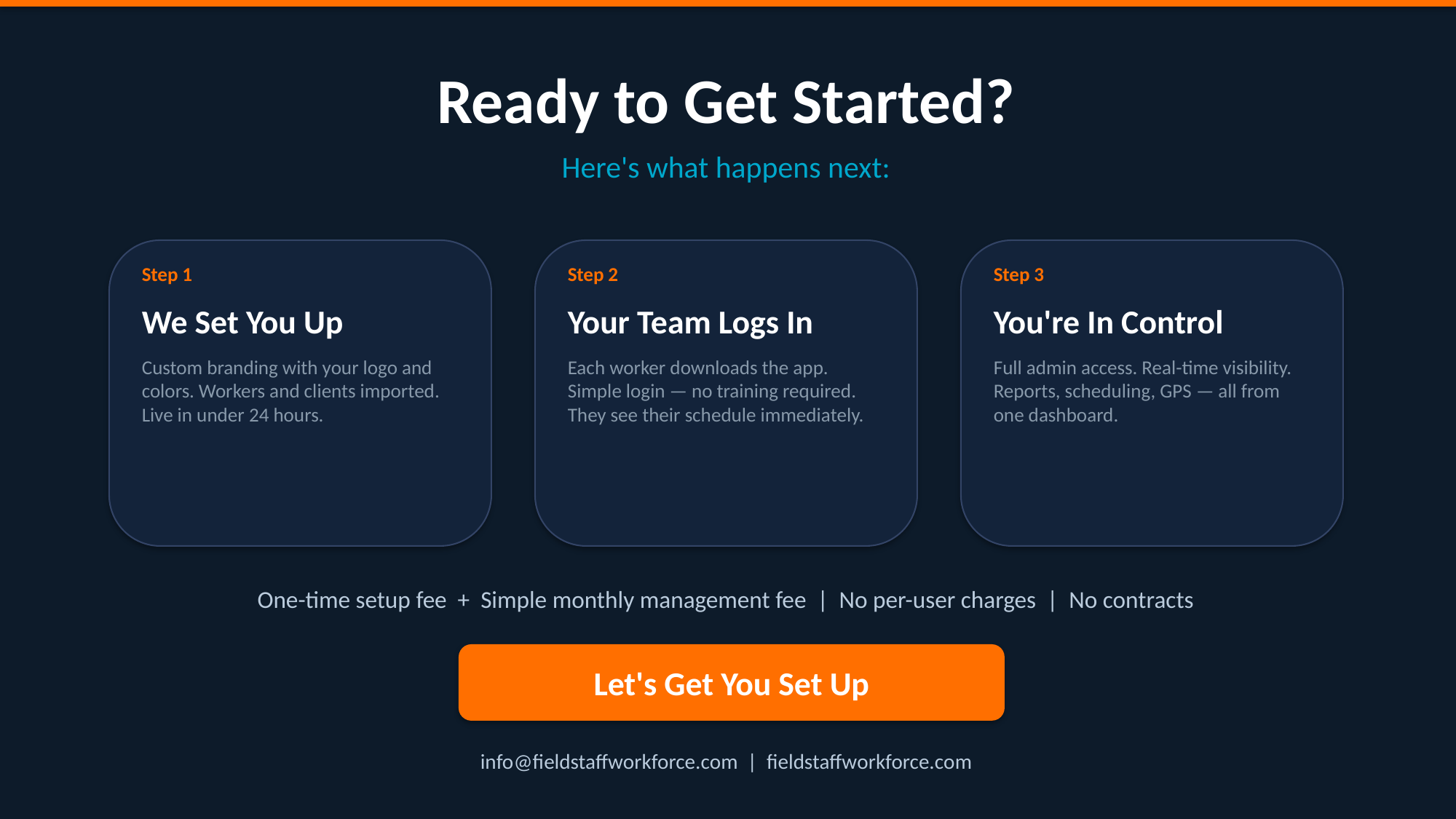

Ready to Get Started?
Here's what happens next:

Step 1
Step 2
Step 3
We Set You Up
Your Team Logs In
You're In Control
Custom branding with your logo and colors. Workers and clients imported. Live in under 24 hours.
Each worker downloads the app. Simple login — no training required. They see their schedule immediately.
Full admin access. Real-time visibility. Reports, scheduling, GPS — all from one dashboard.
One-time setup fee  +  Simple monthly management fee  |  No per-user charges  |  No contracts
Let's Get You Set Up
info@fieldstaffworkforce.com  |  fieldstaffworkforce.com